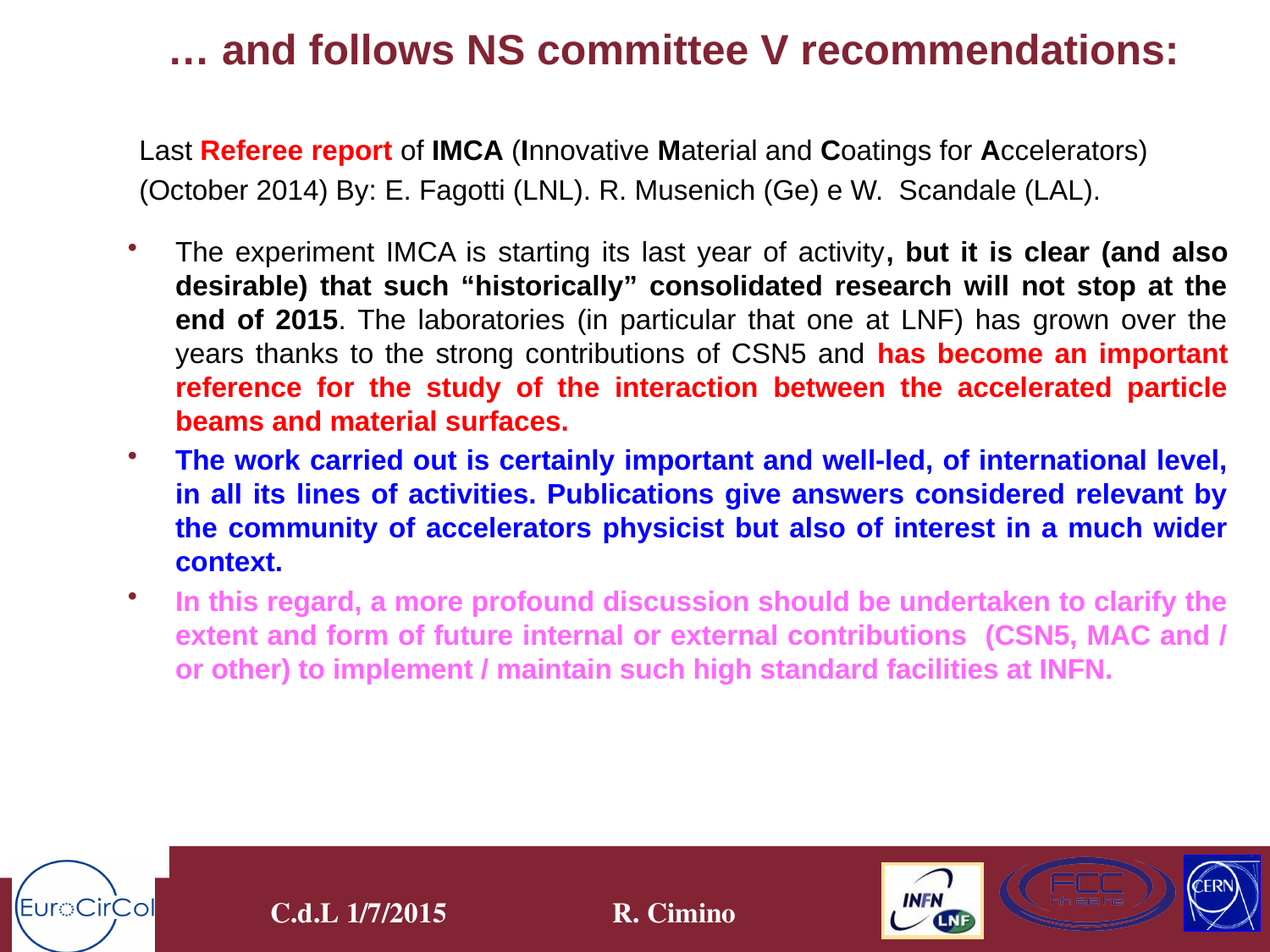

# … and follows NS committee V recommendations:
Last Referee report of IMCA (Innovative Material and Coatings for Accelerators)
(October 2014) By: E. Fagotti (LNL). R. Musenich (Ge) e W.  Scandale (LAL).

The experiment IMCA is starting its last year of activity, but it is clear (and also desirable) that such “historically” consolidated research will not stop at the end of 2015. The laboratories (in particular that one at LNF) has grown over the years thanks to the strong contributions of CSN5 and has become an important reference for the study of the interaction between the accelerated particle beams and material surfaces.
The work carried out is certainly important and well-led, of international level, in all its lines of activities. Publications give answers considered relevant by the community of accelerators physicist but also of interest in a much wider context.
In this regard, a more profound discussion should be undertaken to clarify the extent and form of future internal or external contributions  (CSN5, MAC and / or other) to implement / maintain such high standard facilities at INFN.